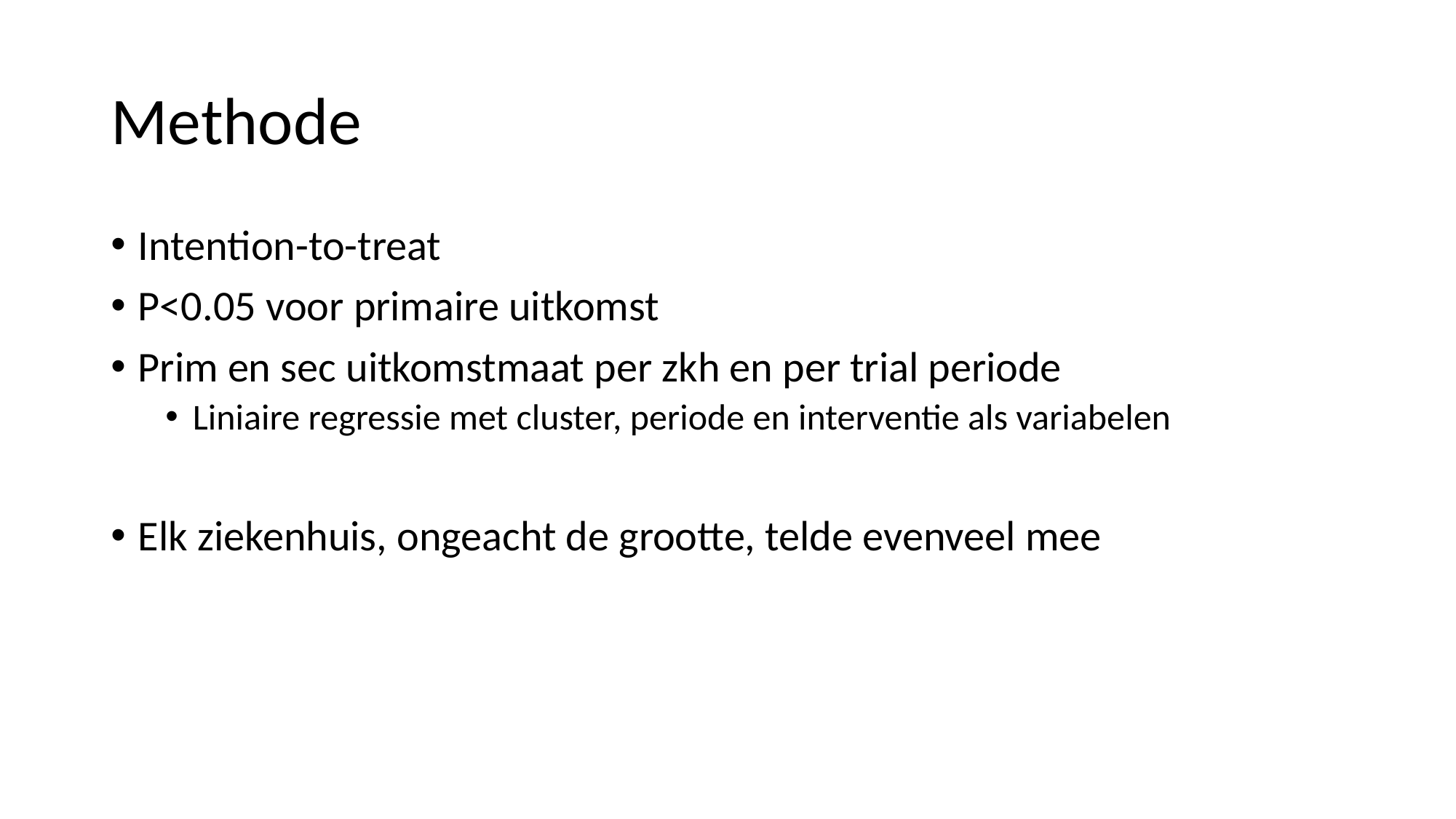

# Methode
Intention-to-treat
P<0.05 voor primaire uitkomst
Prim en sec uitkomstmaat per zkh en per trial periode
Liniaire regressie met cluster, periode en interventie als variabelen

Elk ziekenhuis, ongeacht de grootte, telde evenveel mee